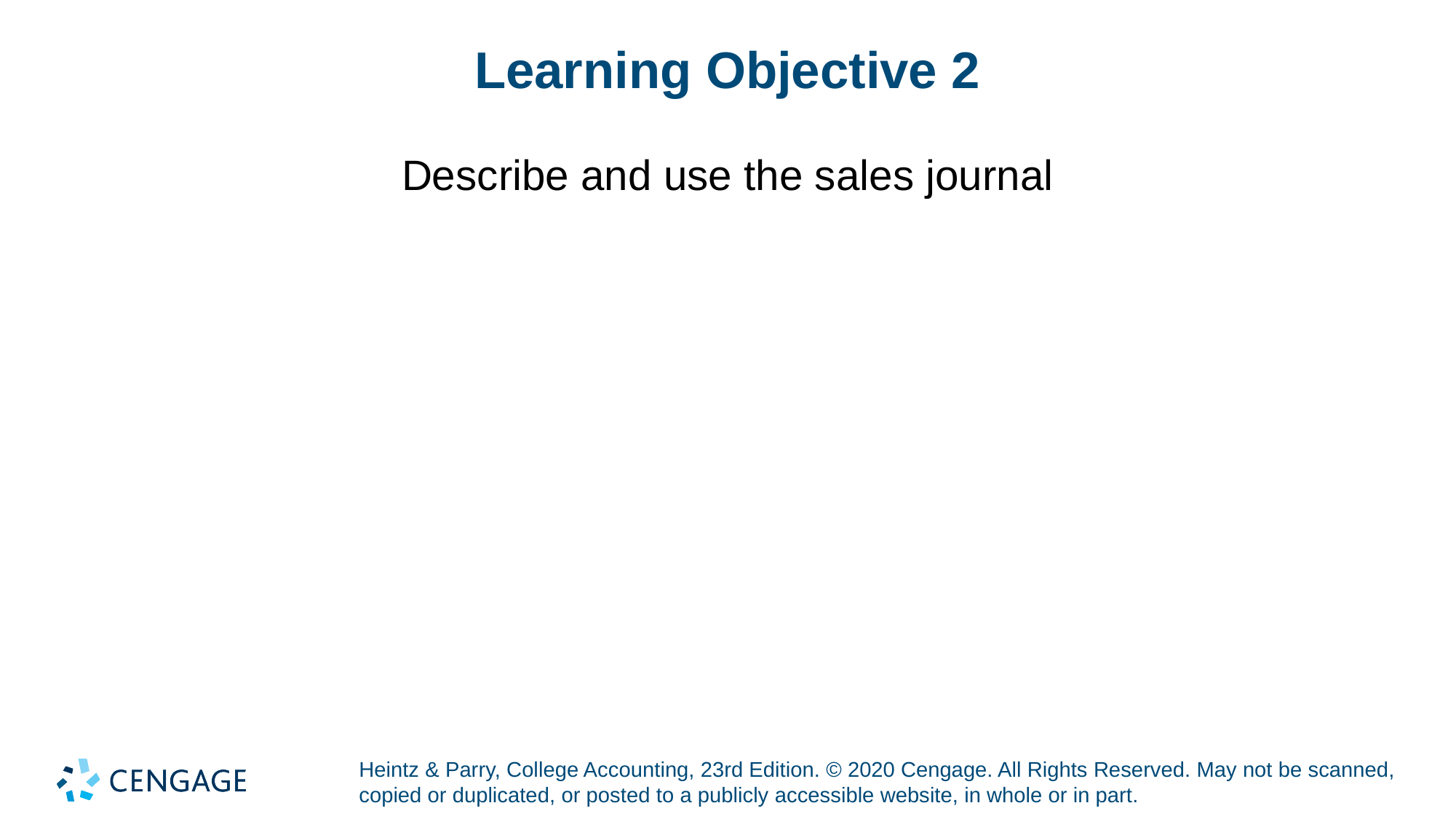

# Learning Objective 2
Describe and use the sales journal